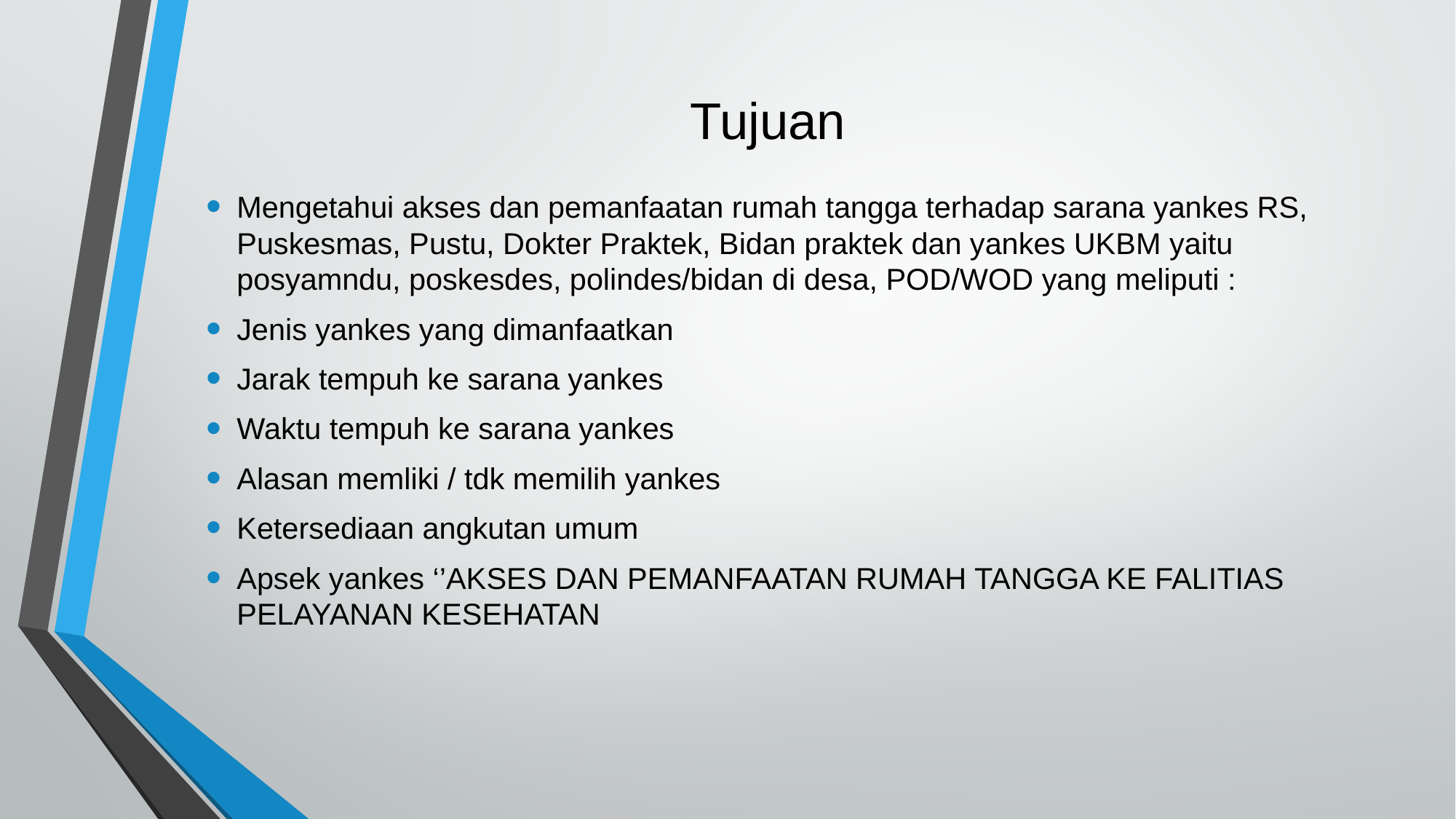

# Tujuan
Mengetahui akses dan pemanfaatan rumah tangga terhadap sarana yankes RS, Puskesmas, Pustu, Dokter Praktek, Bidan praktek dan yankes UKBM yaitu posyamndu, poskesdes, polindes/bidan di desa, POD/WOD yang meliputi :
Jenis yankes yang dimanfaatkan
Jarak tempuh ke sarana yankes
Waktu tempuh ke sarana yankes
Alasan memliki / tdk memilih yankes
Ketersediaan angkutan umum
Apsek yankes ‘’AKSES DAN PEMANFAATAN RUMAH TANGGA KE FALITIAS PELAYANAN KESEHATAN